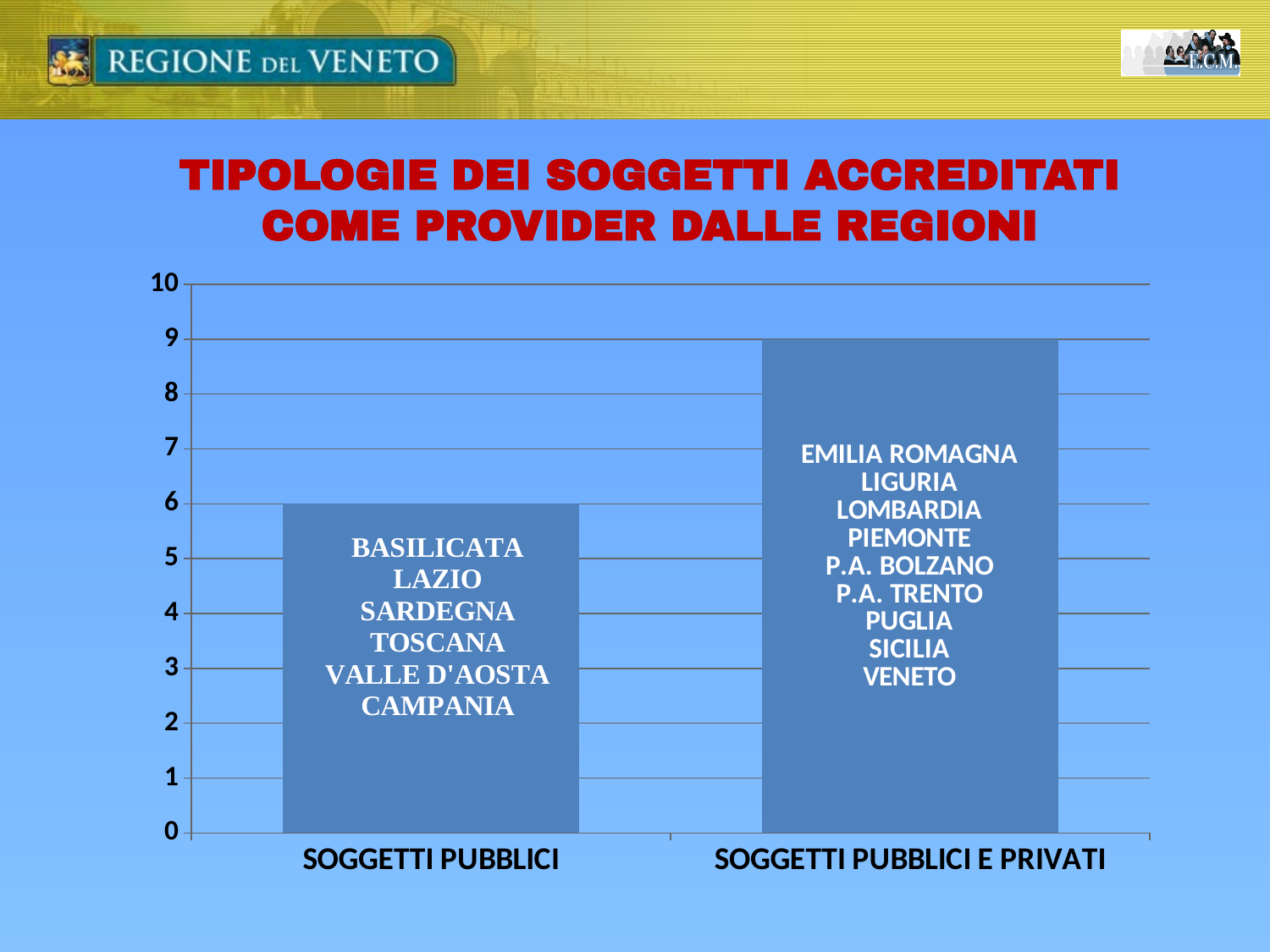

TIPOLOGIE DEI SOGGETTI ACCREDITATI COME PROVIDER DALLE REGIONI

### Chart

| Category |  |
|---|---|
| SOGGETTI PUBBLICI | 6.0 |
| SOGGETTI PUBBLICI E PRIVATI | 9.0 |